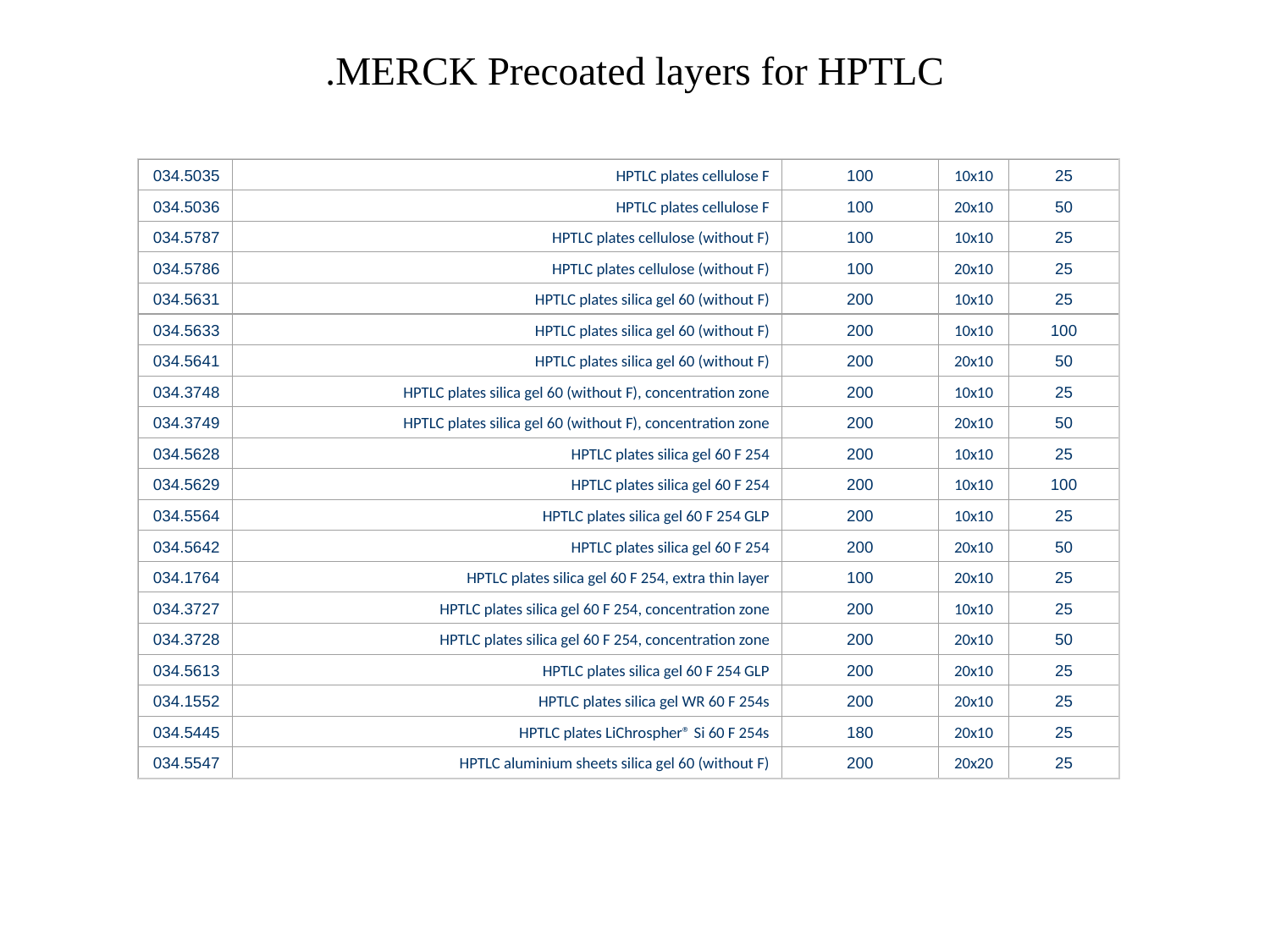

# MERCK Precoated layers for HPTLC.

034.5035

HPTLC plates cellulose F

100

10x10

25

034.5036

HPTLC plates cellulose F

100

20x10

50

034.5787

HPTLC plates cellulose (without F)

100

10x10

25

034.5786

HPTLC plates cellulose (without F)

100

20x10

25

034.5631

HPTLC plates silica gel 60 (without F)

200

10x10

25

034.5633

HPTLC plates silica gel 60 (without F)

200

10x10

100

034.5641

HPTLC plates silica gel 60 (without F)

200

20x10

50

034.3748

HPTLC plates silica gel 60 (without F), concentration zone

200

10x10

25

034.3749

HPTLC plates silica gel 60 (without F), concentration zone

200

20x10

50

034.5628

HPTLC plates silica gel 60 F 254

200

10x10

25

034.5629

HPTLC plates silica gel 60 F 254

200

10x10

100

034.5564

HPTLC plates silica gel 60 F 254 GLP

200

10x10

25

034.5642

HPTLC plates silica gel 60 F 254

200

20x10

50

034.1764

HPTLC plates silica gel 60 F 254, extra thin layer

100

20x10

25

034.3727

HPTLC plates silica gel 60 F 254, concentration zone

200

10x10

25

034.3728

HPTLC plates silica gel 60 F 254, concentration zone

200

20x10

50

034.5613

HPTLC plates silica gel 60 F 254 GLP

200

20x10

25

034.1552

HPTLC plates silica gel WR 60 F 254s

200

20x10

25

034.5445

HPTLC plates LiChrospher® Si 60 F 254s

180

20x10

25

034.5547

HPTLC aluminium sheets silica gel 60 (without F)

200

20x20

25